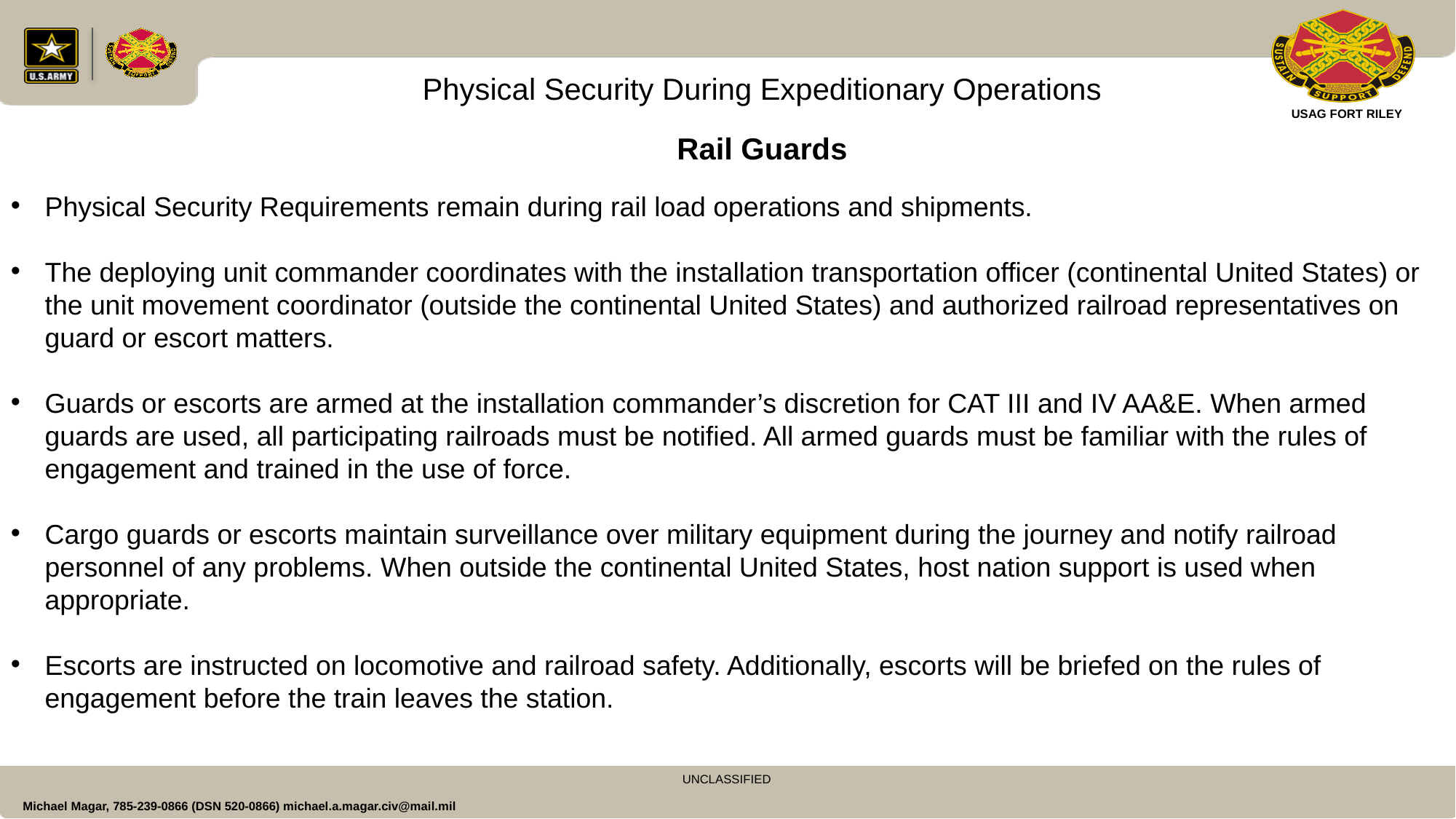

Physical Security During Expeditionary Operations
Rail Guards
Physical Security Requirements remain during rail load operations and shipments.

The deploying unit commander coordinates with the installation transportation officer (continental United States) or the unit movement coordinator (outside the continental United States) and authorized railroad representatives on guard or escort matters.

Guards or escorts are armed at the installation commander’s discretion for CAT III and IV AA&E. When armed guards are used, all participating railroads must be notified. All armed guards must be familiar with the rules of engagement and trained in the use of force.

Cargo guards or escorts maintain surveillance over military equipment during the journey and notify railroad personnel of any problems. When outside the continental United States, host nation support is used when appropriate.

Escorts are instructed on locomotive and railroad safety. Additionally, escorts will be briefed on the rules of engagement before the train leaves the station.